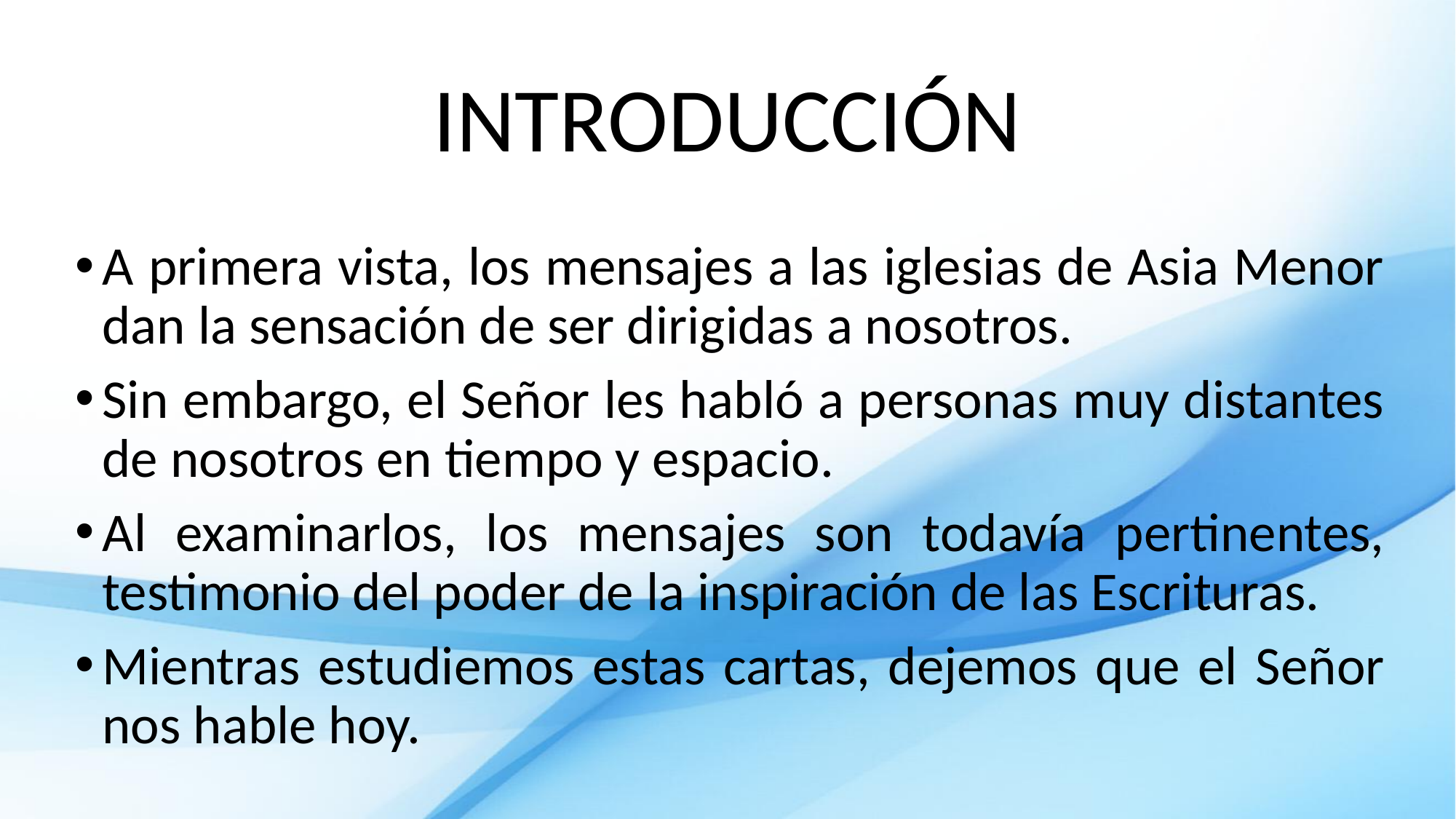

# INTRODUCCIÓN
A primera vista, los mensajes a las iglesias de Asia Menor dan la sensación de ser dirigidas a nosotros.
Sin embargo, el Señor les habló a personas muy distantes de nosotros en tiempo y espacio.
Al examinarlos, los mensajes son todavía pertinentes, testimonio del poder de la inspiración de las Escrituras.
Mientras estudiemos estas cartas, dejemos que el Señor nos hable hoy.